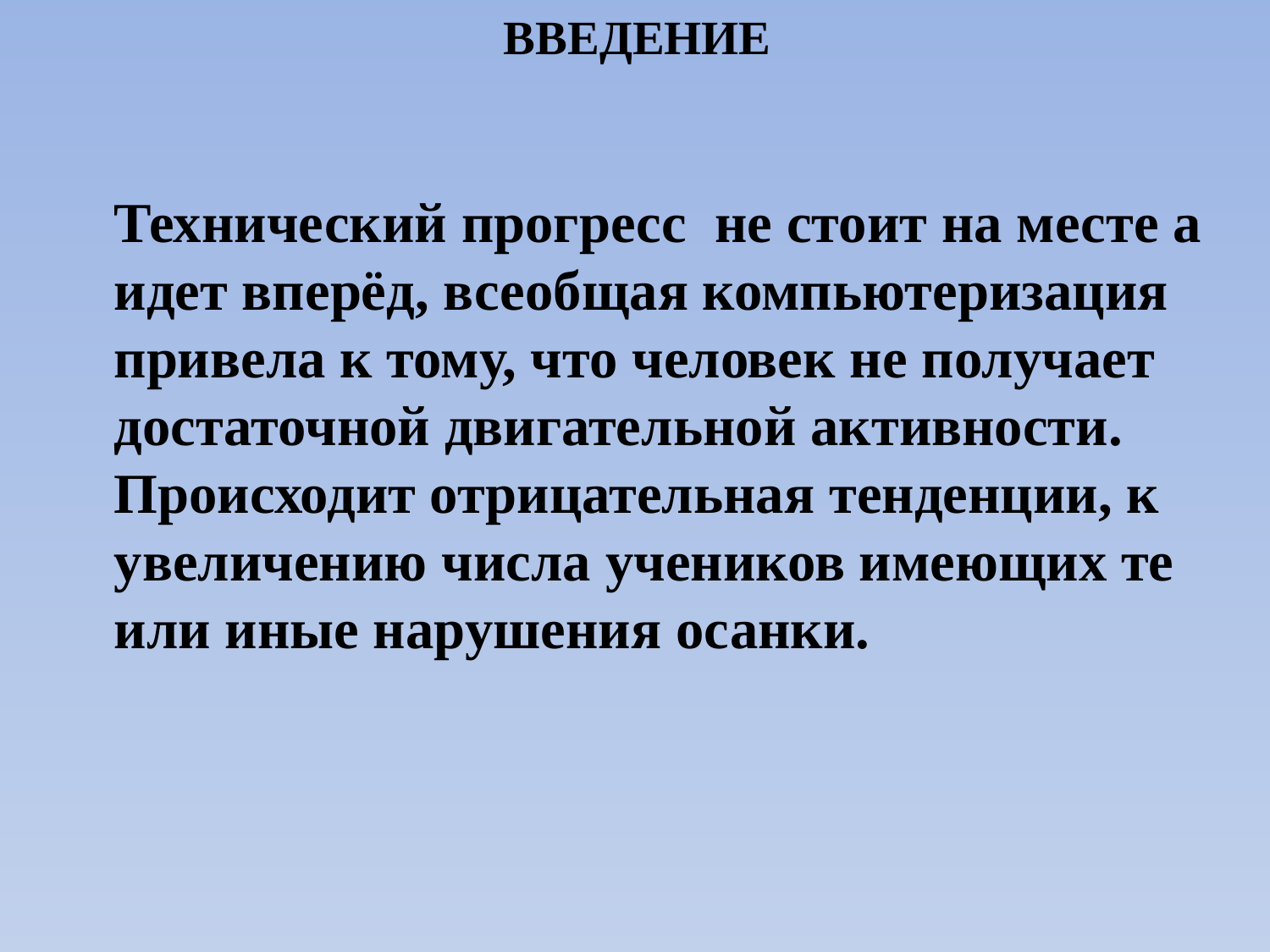

# Введение

Технический прогресс  не стоит на месте а идет вперёд, всеобщая компьютеризация привела к тому, что человек не получает достаточной двигательной активности. Происходит отрицательная тенденции, к увеличению числа учеников имеющих те или иные нарушения осанки.